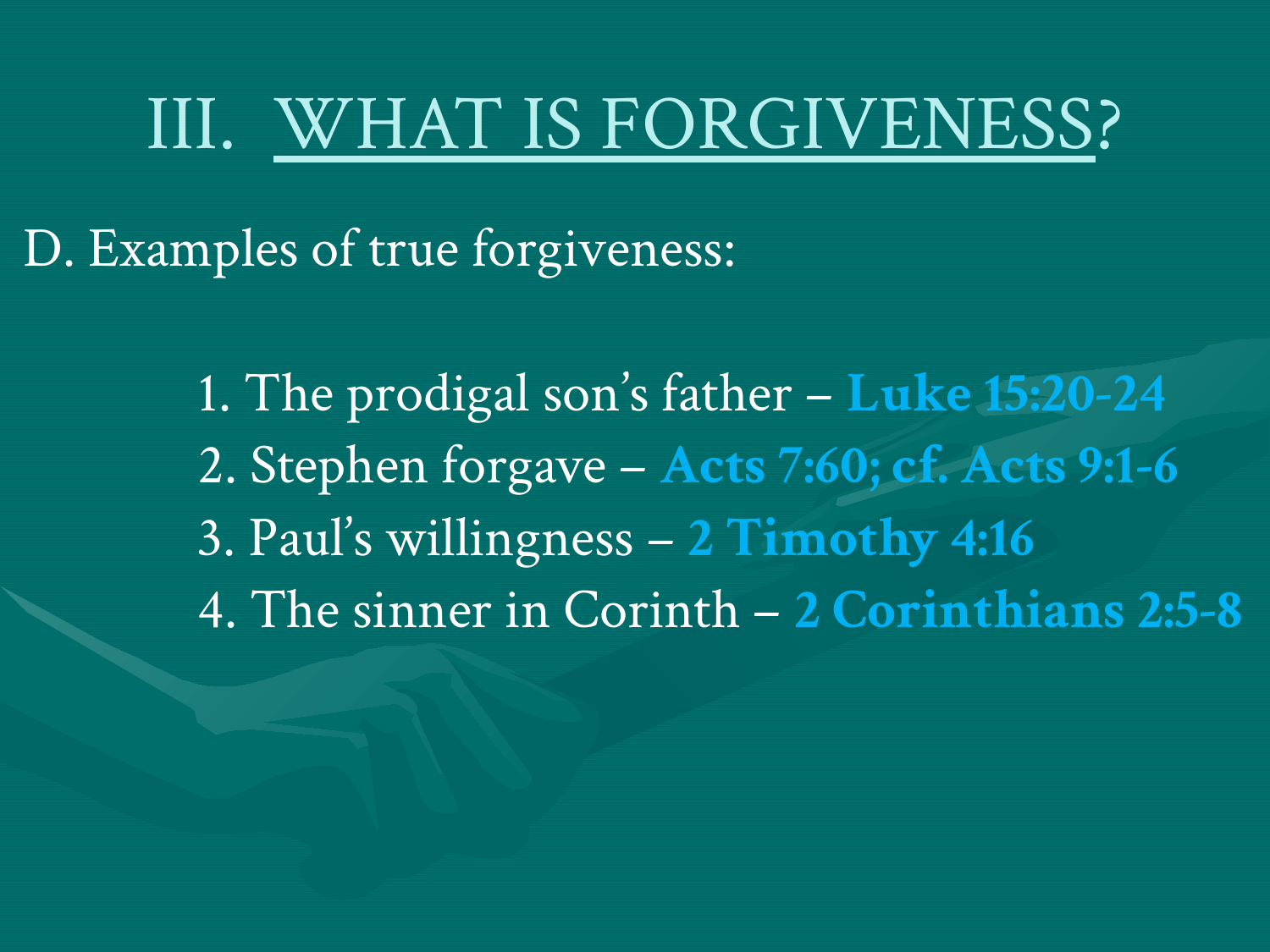

# III.	WHAT IS FORGIVENESS?
D. Examples of true forgiveness:

		1. The prodigal son’s father – Luke 15:20-24
		2. Stephen forgave – Acts 7:60; cf. Acts 9:1-6
		3. Paul’s willingness – 2 Timothy 4:16
		4. The sinner in Corinth – 2 Corinthians 2:5-8